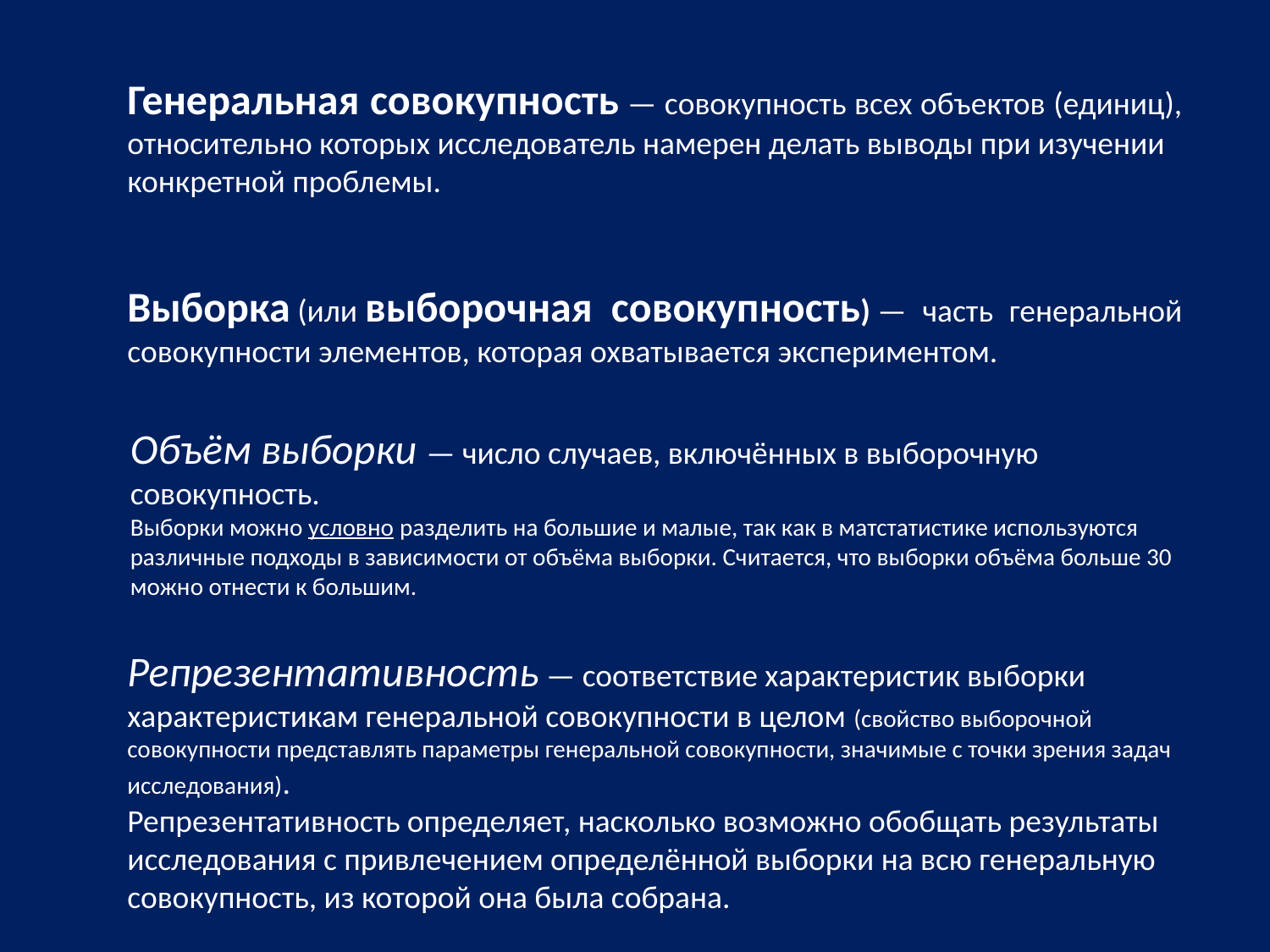

Генеральная совокупность — совокупность всех объектов (единиц), относительно которых исследователь намерен делать выводы при изучении
конкретной проблемы.
Выборка (или выборочная совокупность) — часть генеральной совокупности элементов, которая охватывается экспериментом.
Объём выборки — число случаев, включённых в выборочную совокупность.
Выборки можно условно разделить на большие и малые, так как в матстатистике используются различные подходы в зависимости от объёма выборки. Считается, что выборки объёма больше 30 можно отнести к большим.
Репрезентативность — соответствие характеристик выборки характеристикам генеральной совокупности в целом (свойство выборочной совокупности представлять параметры генеральной совокупности, значимые с точки зрения задач исследования).
Репрезентативность определяет, насколько возможно обобщать результаты исследования с привлечением определённой выборки на всю генеральную совокупность, из которой она была собрана.